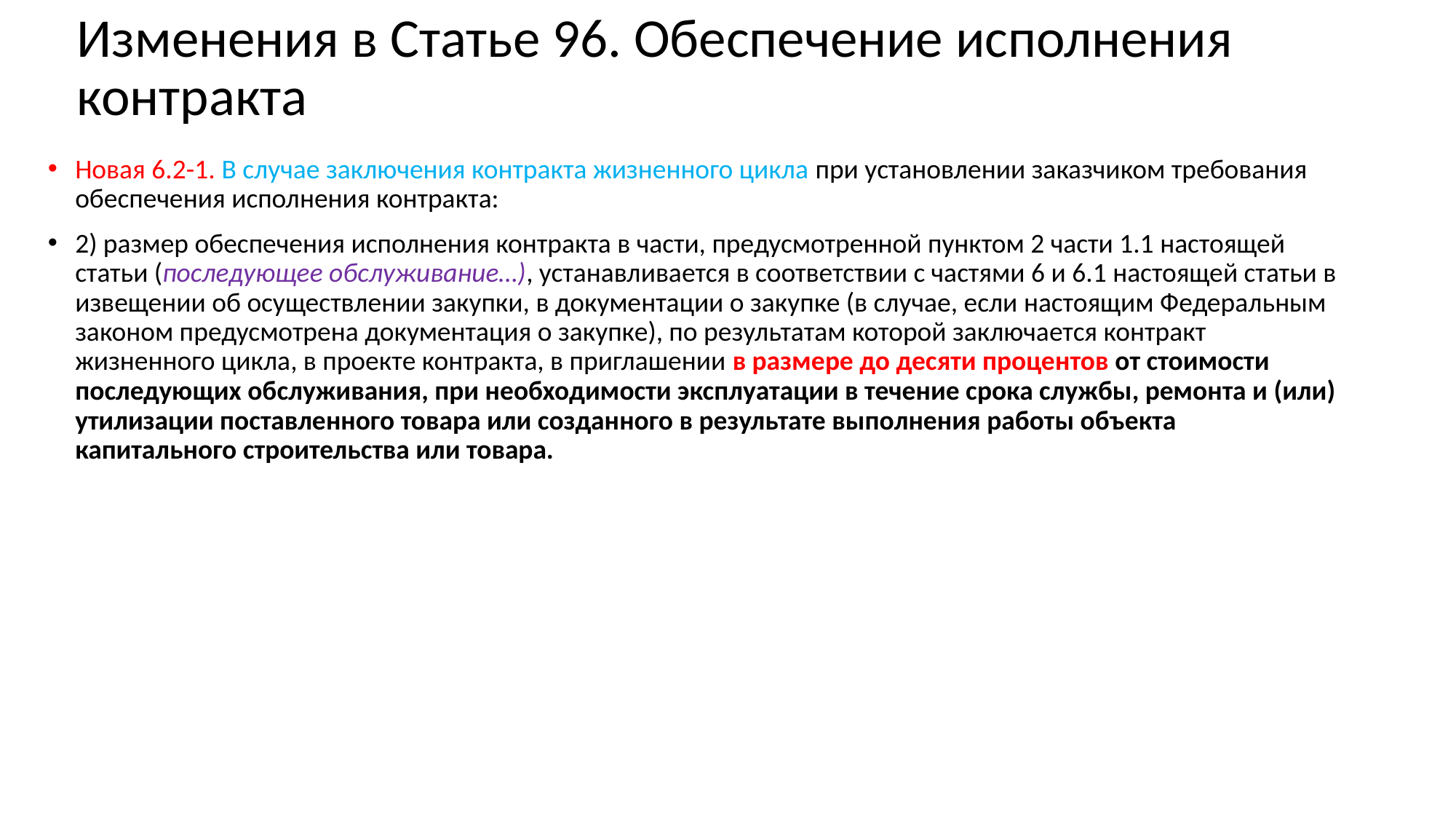

# Изменения в Статье 96. Обеспечение исполнения контракта
Новая 6.2-1. В случае заключения контракта жизненного цикла при установлении заказчиком требования обеспечения исполнения контракта:
2) размер обеспечения исполнения контракта в части, предусмотренной пунктом 2 части 1.1 настоящей статьи (последующее обслуживание…), устанавливается в соответствии с частями 6 и 6.1 настоящей статьи в извещении об осуществлении закупки, в документации о закупке (в случае, если настоящим Федеральным законом предусмотрена документация о закупке), по результатам которой заключается контракт жизненного цикла, в проекте контракта, в приглашении в размере до десяти процентов от стоимости последующих обслуживания, при необходимости эксплуатации в течение срока службы, ремонта и (или) утилизации поставленного товара или созданного в результате выполнения работы объекта капитального строительства или товара.